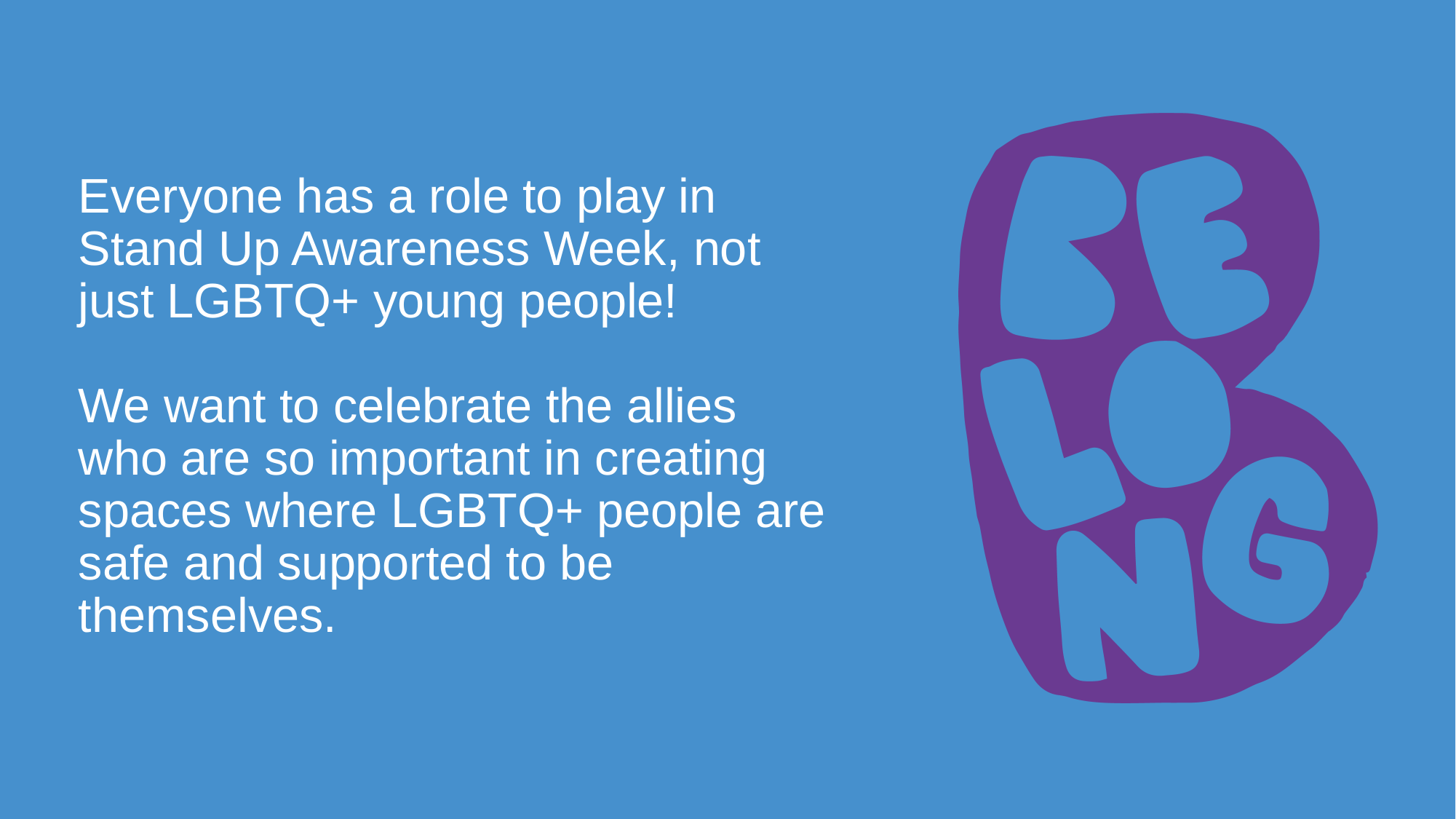

# Everyone has a role to play in Stand Up Awareness Week, not just LGBTQ+ young people! We want to celebrate the allies who are so important in creating spaces where LGBTQ+ people are safe and supported to be themselves.